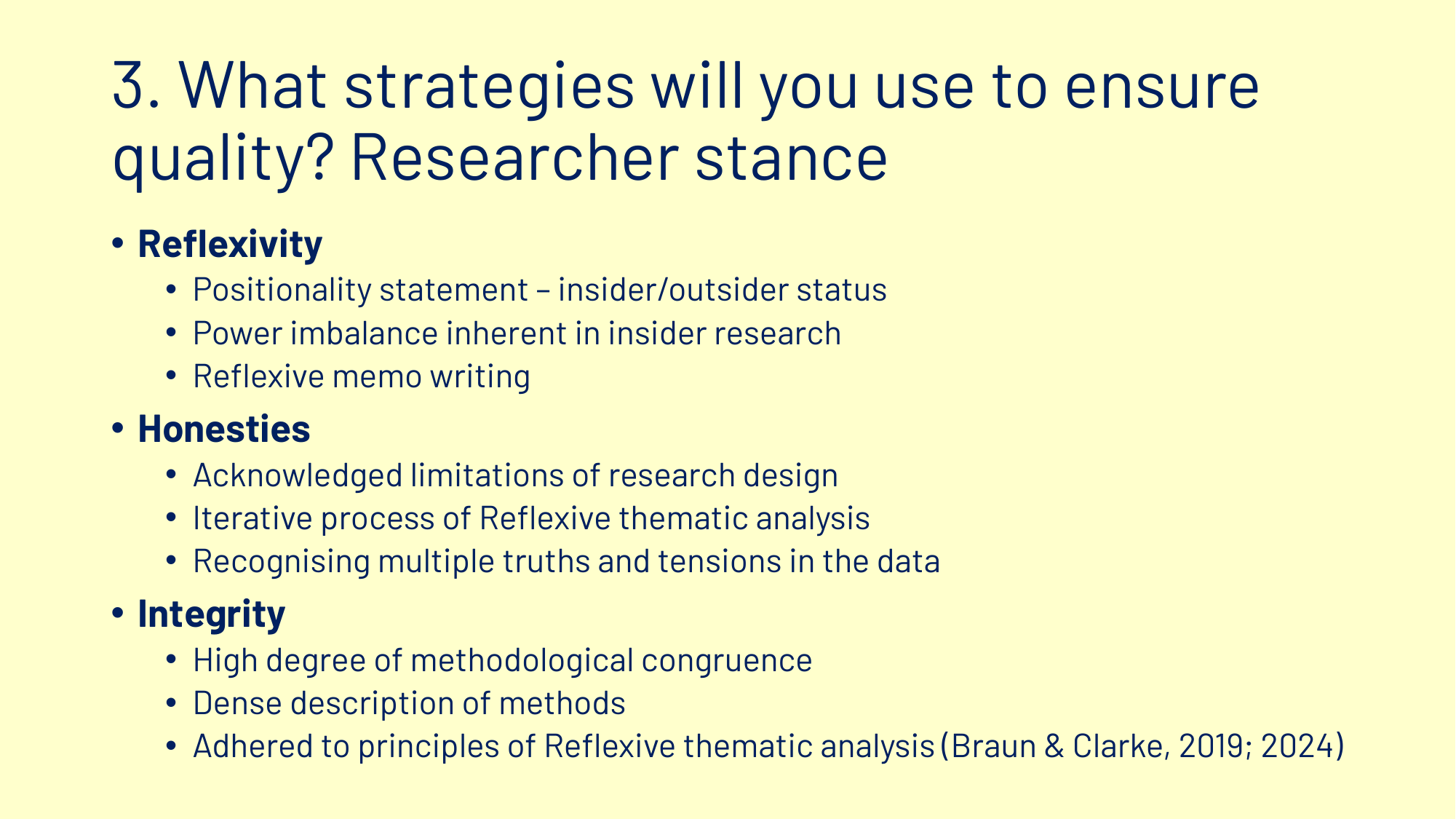

# 3. What strategies will you use to ensure quality? Researcher stance
Reflexivity
Positionality statement – insider/outsider status
Power imbalance inherent in insider research
Reflexive memo writing
Honesties
Acknowledged limitations of research design
Iterative process of Reflexive thematic analysis
Recognising multiple truths and tensions in the data
Integrity
High degree of methodological congruence
Dense description of methods
Adhered to principles of Reflexive thematic analysis (Braun & Clarke, 2019; 2024)